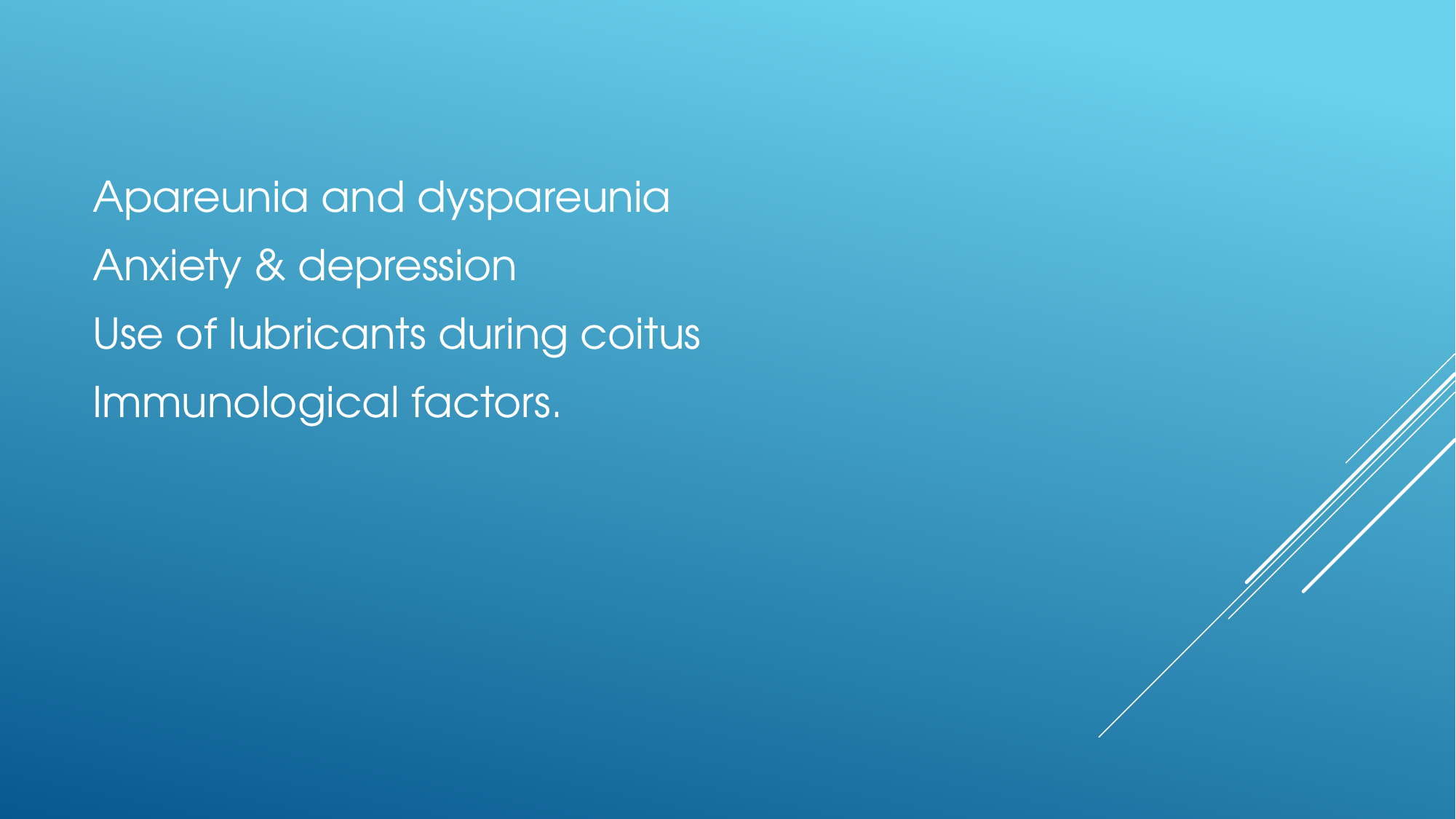

Apareunia and dyspareunia
Anxiety & depression
Use of lubricants during coitus
Immunological factors.